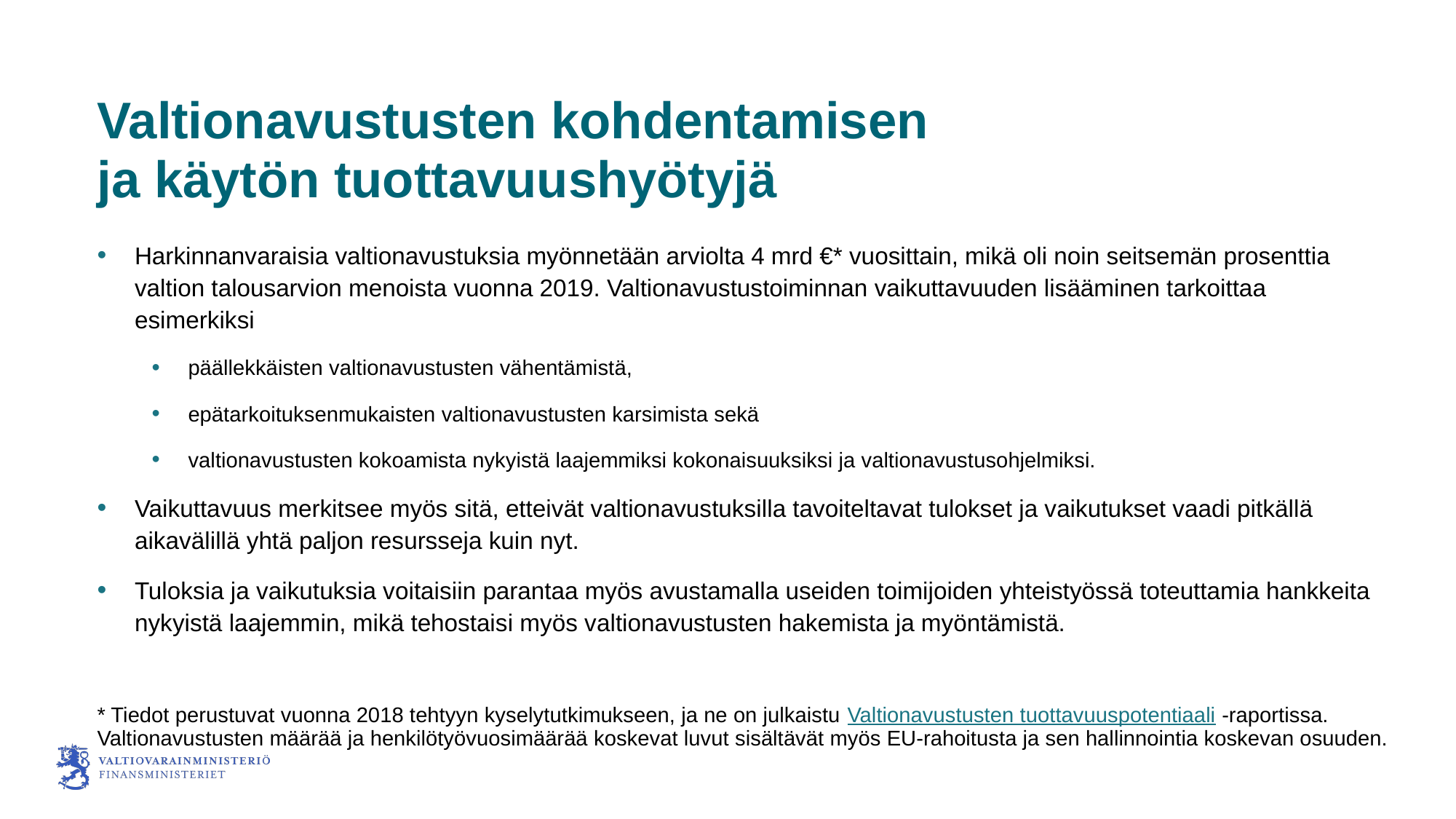

# Valtionavustusten kohdentamisen ja käytön tuottavuushyötyjä
Harkinnanvaraisia valtionavustuksia myönnetään arviolta 4 mrd €* vuosittain, mikä oli noin seitsemän prosenttia valtion talousarvion menoista vuonna 2019. Valtionavustustoiminnan vaikuttavuuden lisääminen tarkoittaa esimerkiksi
päällekkäisten valtionavustusten vähentämistä,
epätarkoituksenmukaisten valtionavustusten karsimista sekä
valtionavustusten kokoamista nykyistä laajemmiksi kokonaisuuksiksi ja valtionavustusohjelmiksi.
Vaikuttavuus merkitsee myös sitä, etteivät valtionavustuksilla tavoiteltavat tulokset ja vaikutukset vaadi pitkällä aikavälillä yhtä paljon resursseja kuin nyt.
Tuloksia ja vaikutuksia voitaisiin parantaa myös avustamalla useiden toimijoiden yhteistyössä toteuttamia hankkeita nykyistä laajemmin, mikä tehostaisi myös valtionavustusten hakemista ja myöntämistä.

* Tiedot perustuvat vuonna 2018 tehtyyn kyselytutkimukseen, ja ne on julkaistu Valtionavustusten tuottavuuspotentiaali -raportissa. Valtionavustusten määrää ja henkilötyövuosimäärää koskevat luvut sisältävät myös EU-rahoitusta ja sen hallinnointia koskevan osuuden.